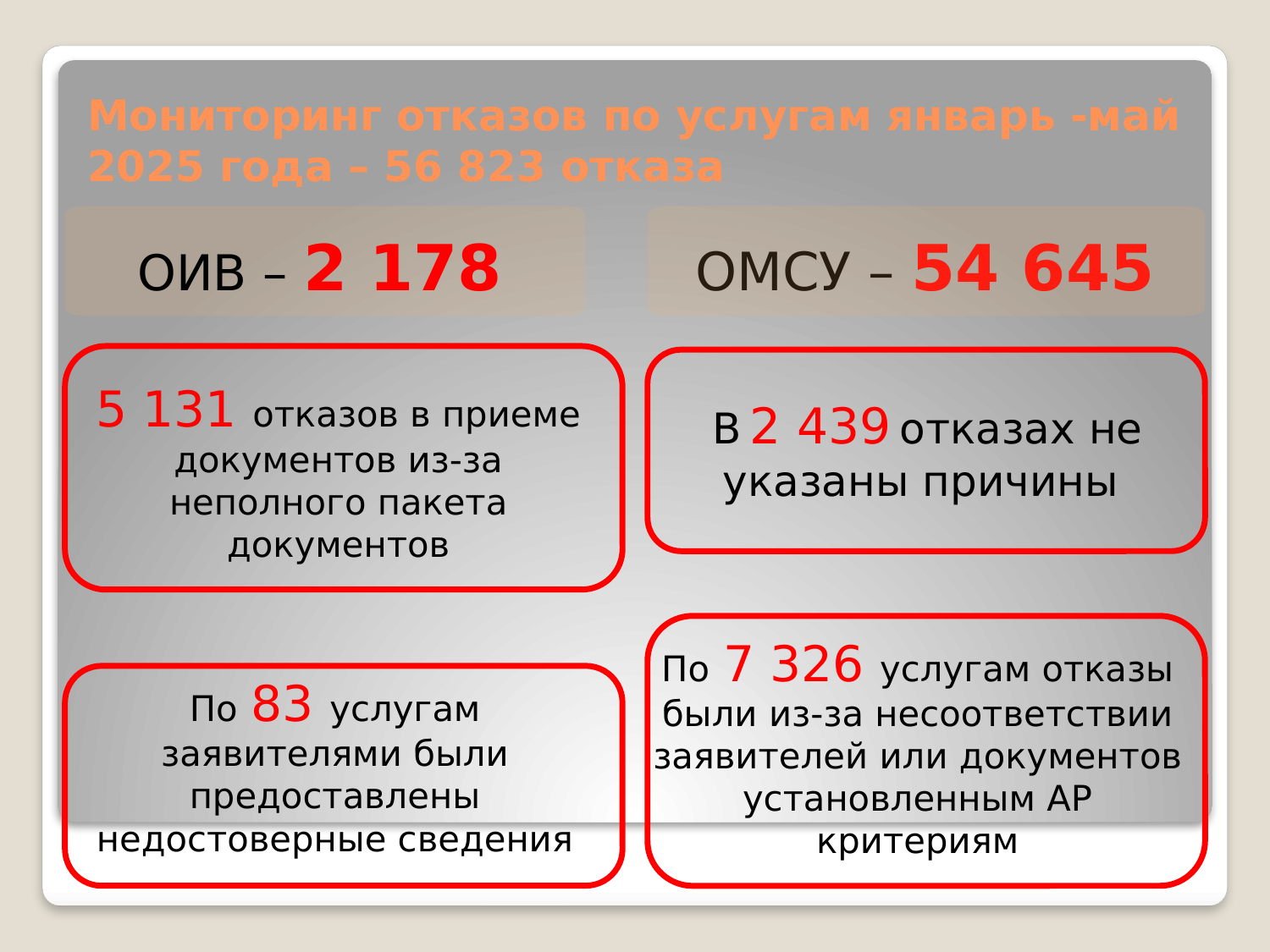

# Мониторинг отказов по услугам январь -май 2025 года – 56 823 отказа

ОИВ – 2 178
ОМСУ – 54 645

5 131 отказов в приеме документов из-за неполного пакета документов
В 2 439 отказах не указаны причины

По 7 326 услугам отказы были из-за несоответствии заявителей или документов установленным АР критериям

По 83 услугам заявителями были предоставлены недостоверные сведения